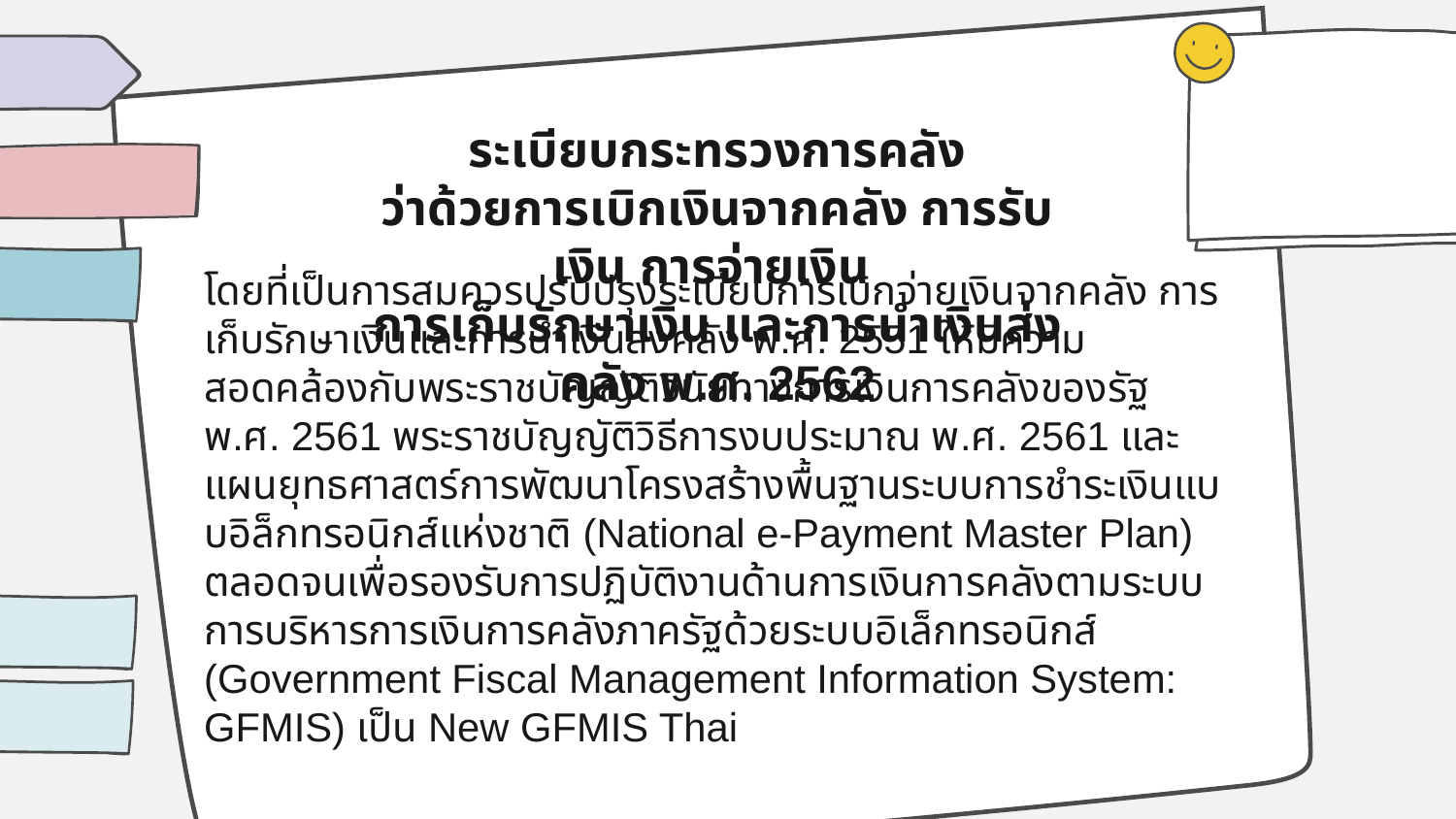

ระเบียบกระทรวงการคลัง
ว่าด้วยการเบิกเงินจากคลัง การรับเงิน การจ่ายเงิน
การเก็บรักษาเงิน และการนำเงินส่งคลัง พ.ศ. 2562
โดยที่เป็นการสมควรปรับปรุงระเบียบการเบิกจ่ายเงินจากคลัง การเก็บรักษาเงินและการนำเงินส่งคลัง พ.ศ. 2551 ให้มีความสอดคล้องกับพระราชบัญญัติวินัยทางการเงินการคลังของรัฐ พ.ศ. 2561 พระราชบัญญัติวิธีการงบประมาณ พ.ศ. 2561 และแผนยุทธศาสตร์การพัฒนาโครงสร้างพื้นฐานระบบการชำระเงินแบบอิล็กทรอนิกส์แห่งชาติ (National e-Payment Master Plan) ตลอดจนเพื่อรองรับการปฏิบัติงานด้านการเงินการคลังตามระบบการบริหารการเงินการคลังภาครัฐด้วยระบบอิเล็กทรอนิกส์ (Government Fiscal Management Information System: GFMIS) เป็น New GFMIS Thai